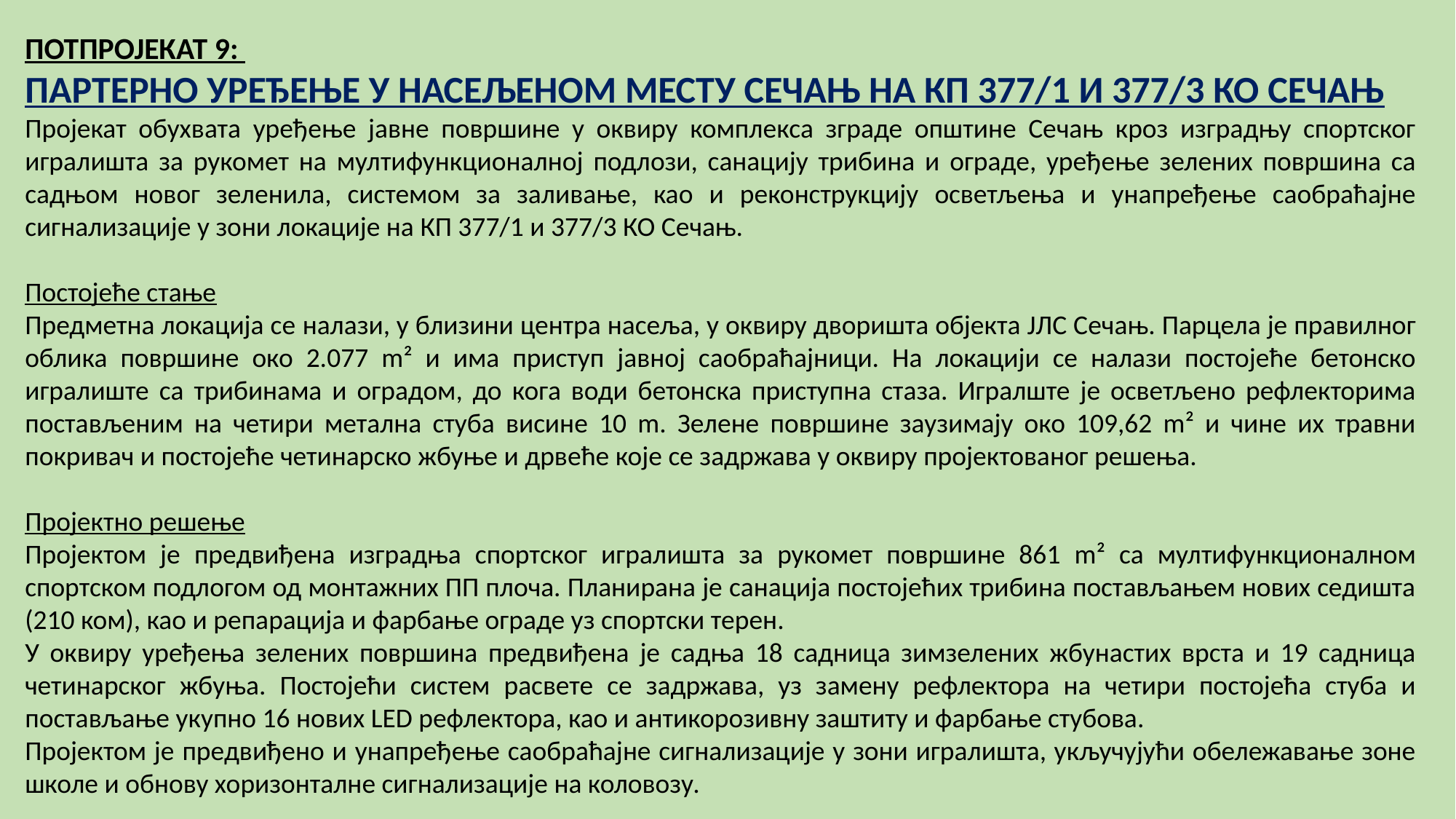

ПОТПРОЈЕКАТ 9:
ПАРТЕРНО УРЕЂЕЊЕ У НАСЕЉЕНОМ МЕСТУ СЕЧАЊ НА КП 377/1 И 377/3 КО СЕЧАЊ
Пројекат обухвата уређење јавне површине у оквиру комплекса зграде општине Сечањ кроз изградњу спортског игралишта за рукомет на мултифункционалној подлози, санацију трибина и ограде, уређење зелених површина са садњом новог зеленила, системом за заливање, као и реконструкцију осветљења и унапређење саобраћајне сигнализације у зони локације на КП 377/1 и 377/3 КО Сечањ.

Постојеће стање
Предметна локација се налази, у близини центра насеља, у оквиру дворишта објекта ЈЛС Сечањ. Парцела је правилног облика површине око 2.077 m² и има приступ јавној саобраћајници. На локацији се налази постојеће бетонско игралиште са трибинама и оградом, до кога води бетонска приступна стаза. Игралште је осветљено рефлекторима постављеним на четири метална стуба висине 10 m. Зелене површине заузимају око 109,62 m² и чине их травни покривач и постојеће четинарско жбуње и дрвеће које се задржава у оквиру пројектованог решења.

Пројектно решење
Пројектом је предвиђена изградња спортског игралишта за рукомет површине 861 m² са мултифункционалном спортском подлогом од монтажних ПП плоча. Планирана је санација постојећих трибина постављањем нових седишта (210 ком), као и репарација и фарбање ограде уз спортски терен.
У оквиру уређења зелених површина предвиђена је садња 18 садница зимзелених жбунастих врста и 19 садница четинарског жбуња. Постојећи систем расвете се задржава, уз замену рефлектора на четири постојећа стуба и постављање укупно 16 нових LED рефлектора, као и антикорозивну заштиту и фарбање стубова.
Пројектом је предвиђено и унапређење саобраћајне сигнализације у зони игралишта, укључујући обележавање зоне школе и обнову хоризонталне сигнализације на коловозу.